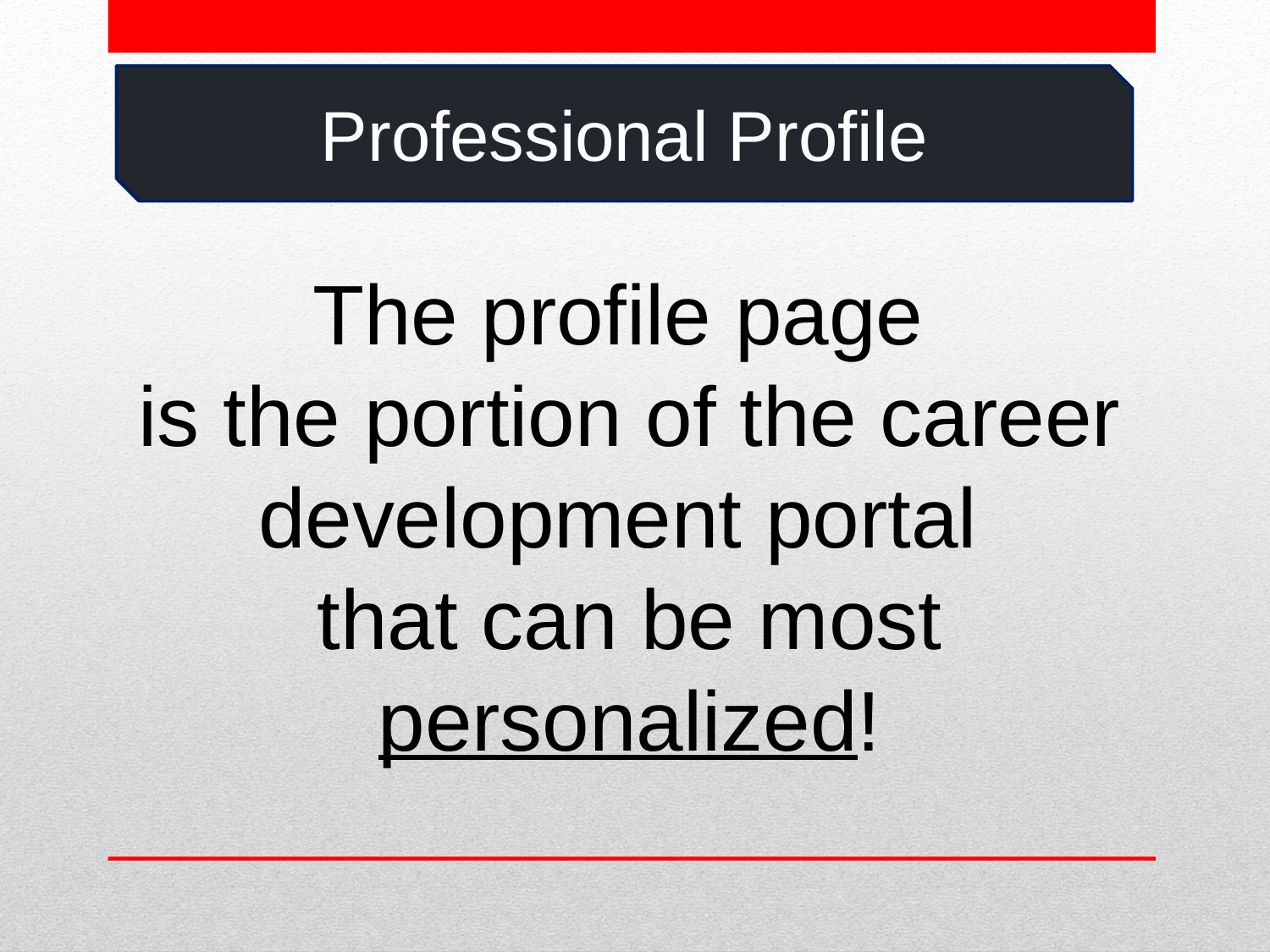

Professional Profile
The profile page
is the portion of the career development portal
that can be most personalized!